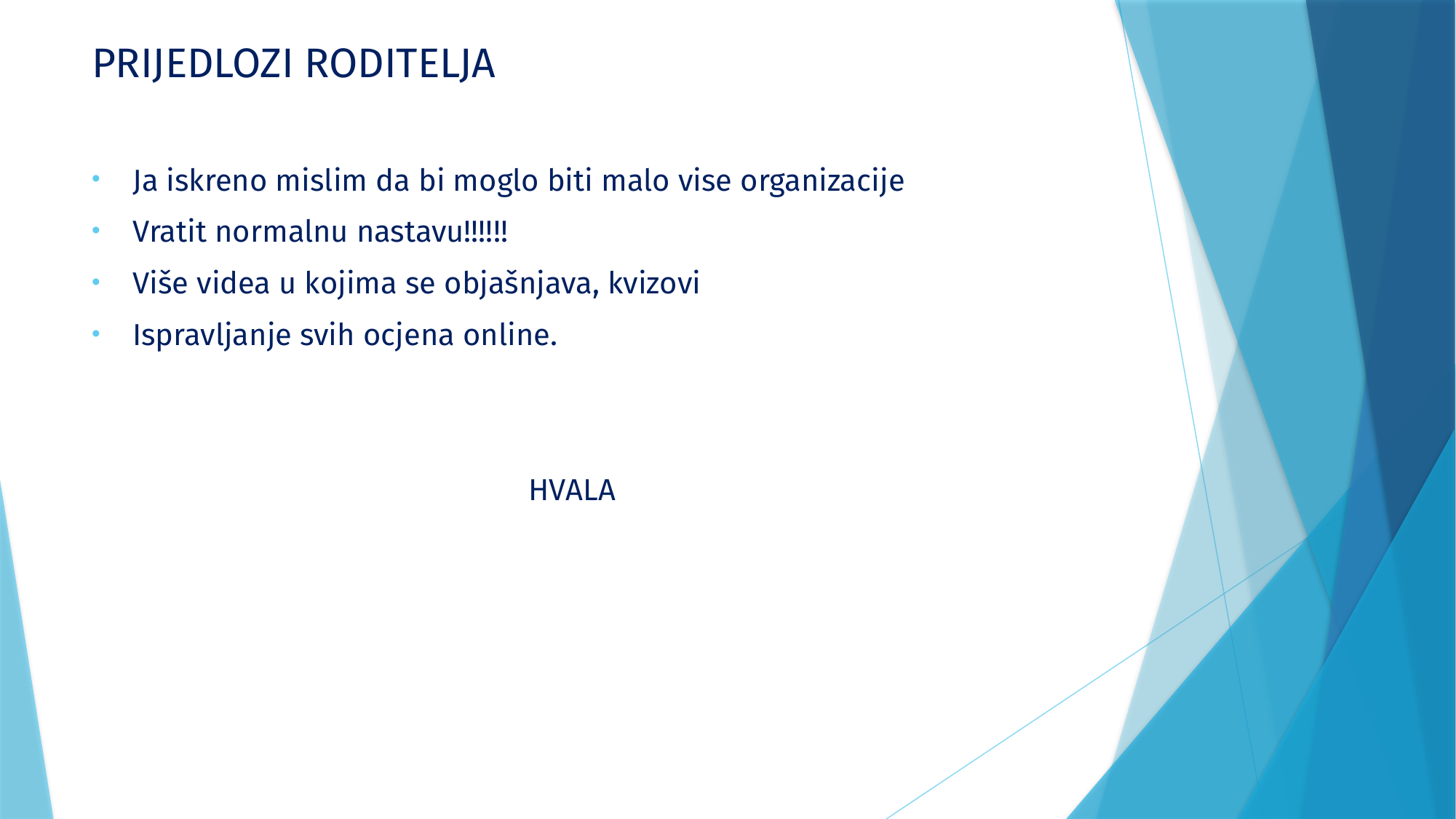

# PRIJEDLOZI RODITELJA
Ja iskreno mislim da bi moglo biti malo vise organizacije
Vratit normalnu nastavu!!!!!!
Više videa u kojima se objašnjava, kvizovi
Ispravljanje svih ocjena online.

				HVALA